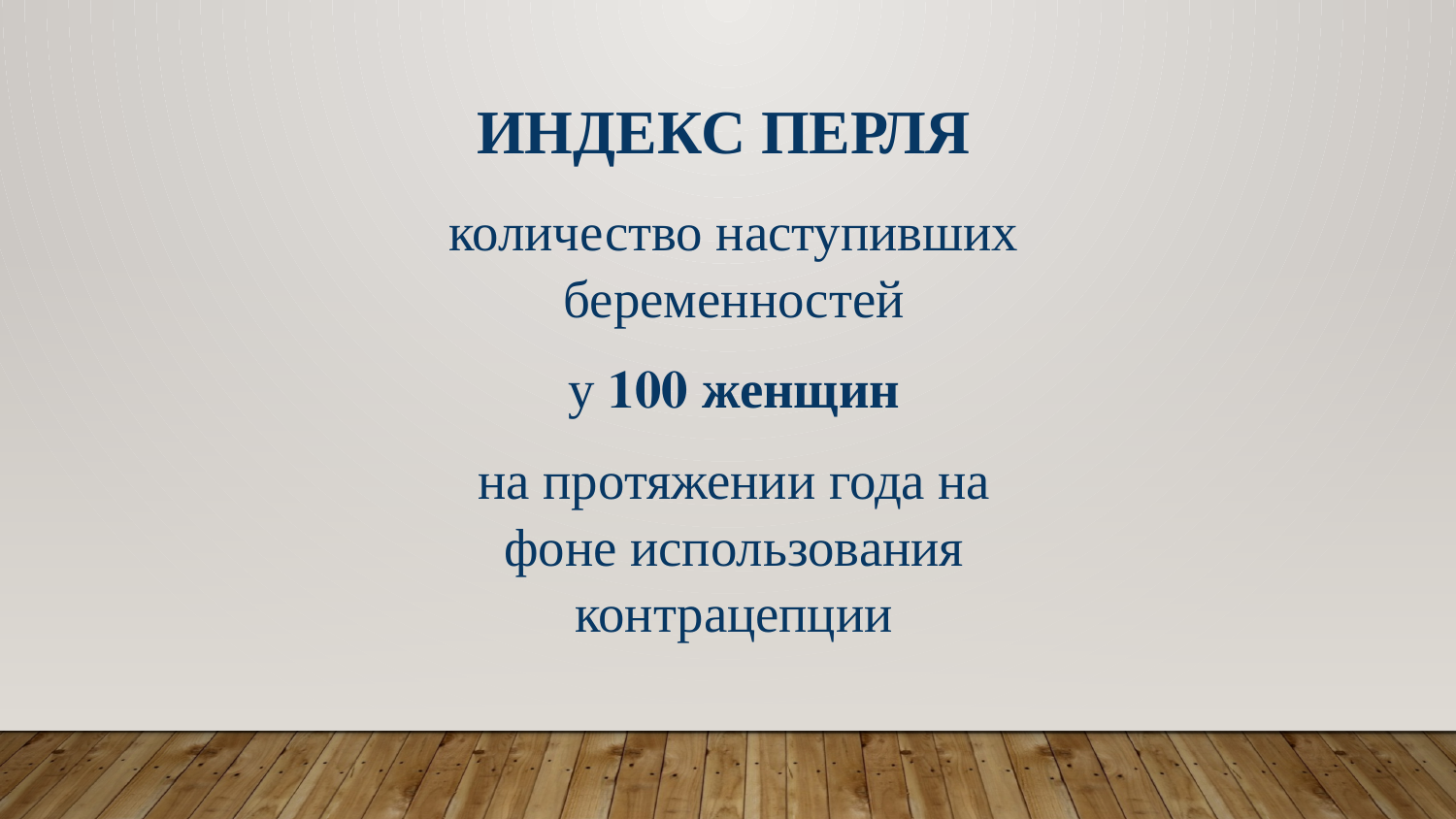

# Индекс Перля
количество наступивших беременностей
у 100 женщин
на протяжении года на фоне использования контрацепции